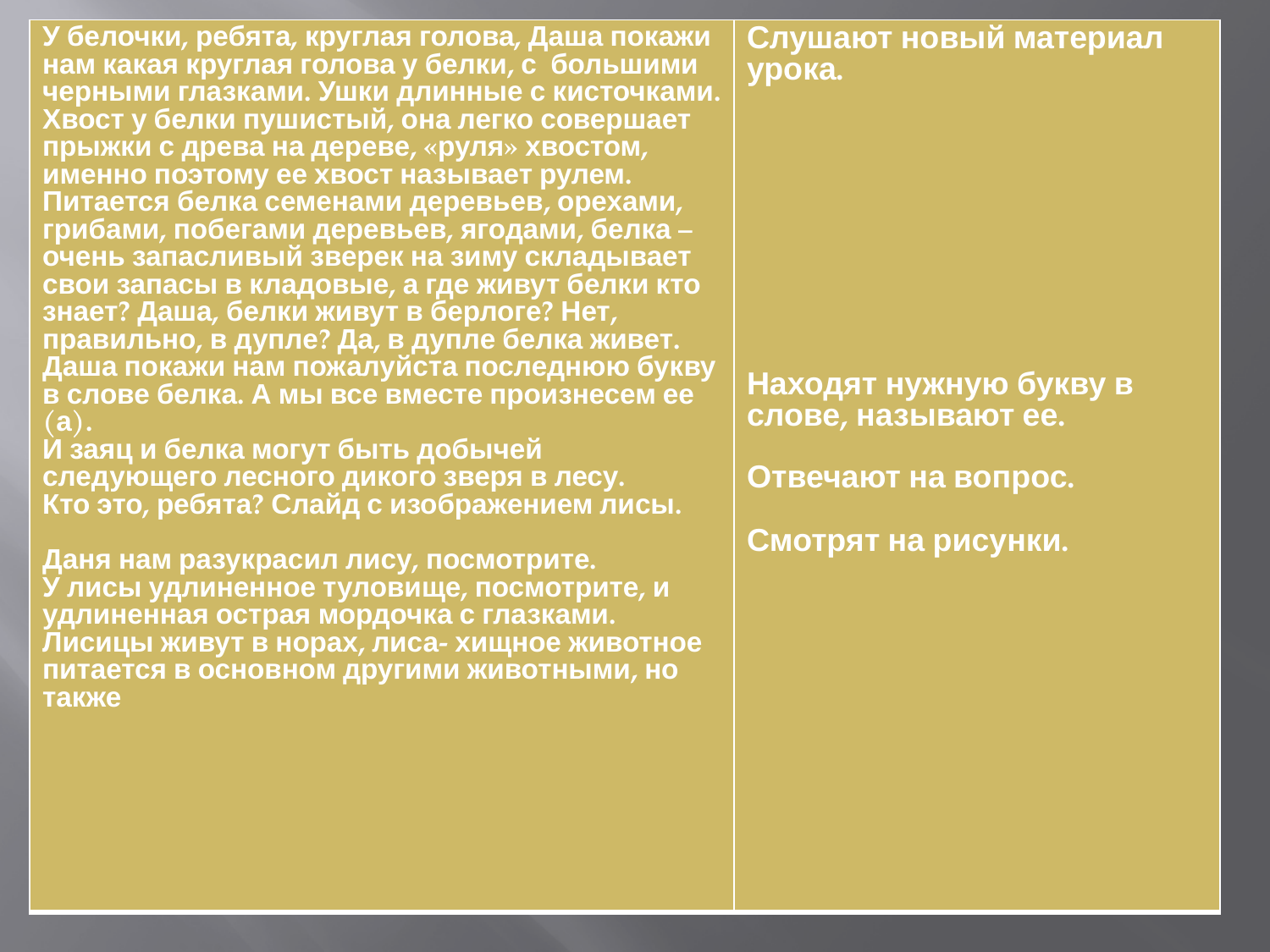

| У белочки, ребята, круглая голова, Даша покажи нам какая круглая голова у белки, с большими черными глазками. Ушки длинные с кисточками. Хвост у белки пушистый, она легко совершает прыжки с древа на дереве, «руля» хвостом, именно поэтому ее хвост называет рулем. Питается белка семенами деревьев, орехами, грибами, побегами деревьев, ягодами, белка – очень запасливый зверек на зиму складывает свои запасы в кладовые, а где живут белки кто знает? Даша, белки живут в берлоге? Нет, правильно, в дупле? Да, в дупле белка живет. Даша покажи нам пожалуйста последнюю букву в слове белка. А мы все вместе произнесем ее (а). И заяц и белка могут быть добычей следующего лесного дикого зверя в лесу. Кто это, ребята? Слайд с изображением лисы.   Даня нам разукрасил лису, посмотрите. У лисы удлиненное туловище, посмотрите, и удлиненная острая мордочка с глазками. Лисицы живут в норах, лиса- хищное животное питается в основном другими животными, но также | Слушают новый материал урока.             Находят нужную букву в слове, называют ее.   Отвечают на вопрос.   Смотрят на рисунки. |
| --- | --- |
#